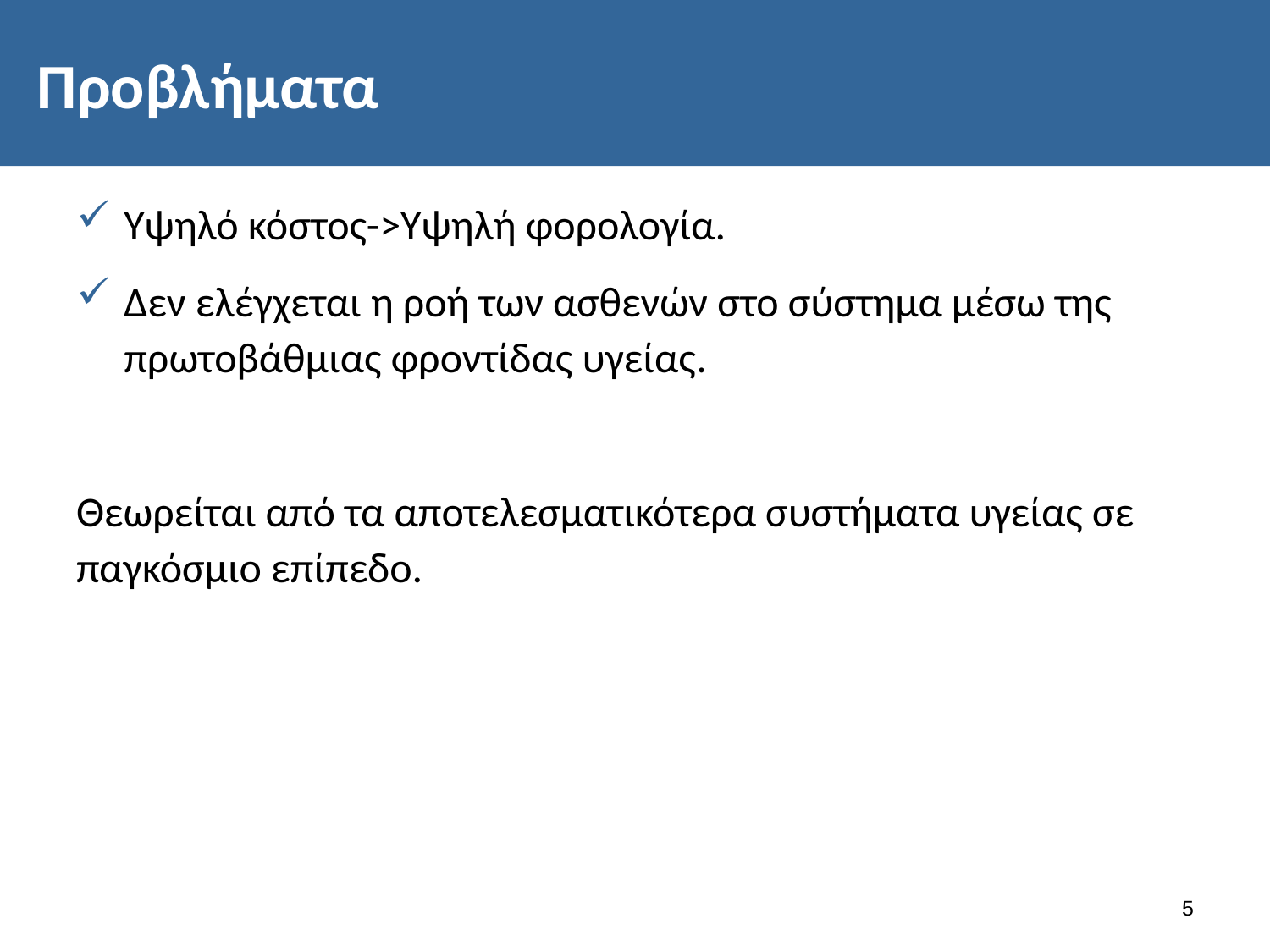

# Προβλήματα
Υψηλό κόστος->Υψηλή φορολογία.
Δεν ελέγχεται η ροή των ασθενών στο σύστημα μέσω της πρωτοβάθμιας φροντίδας υγείας.

Θεωρείται από τα αποτελεσματικότερα συστήματα υγείας σε παγκόσμιο επίπεδο.

5